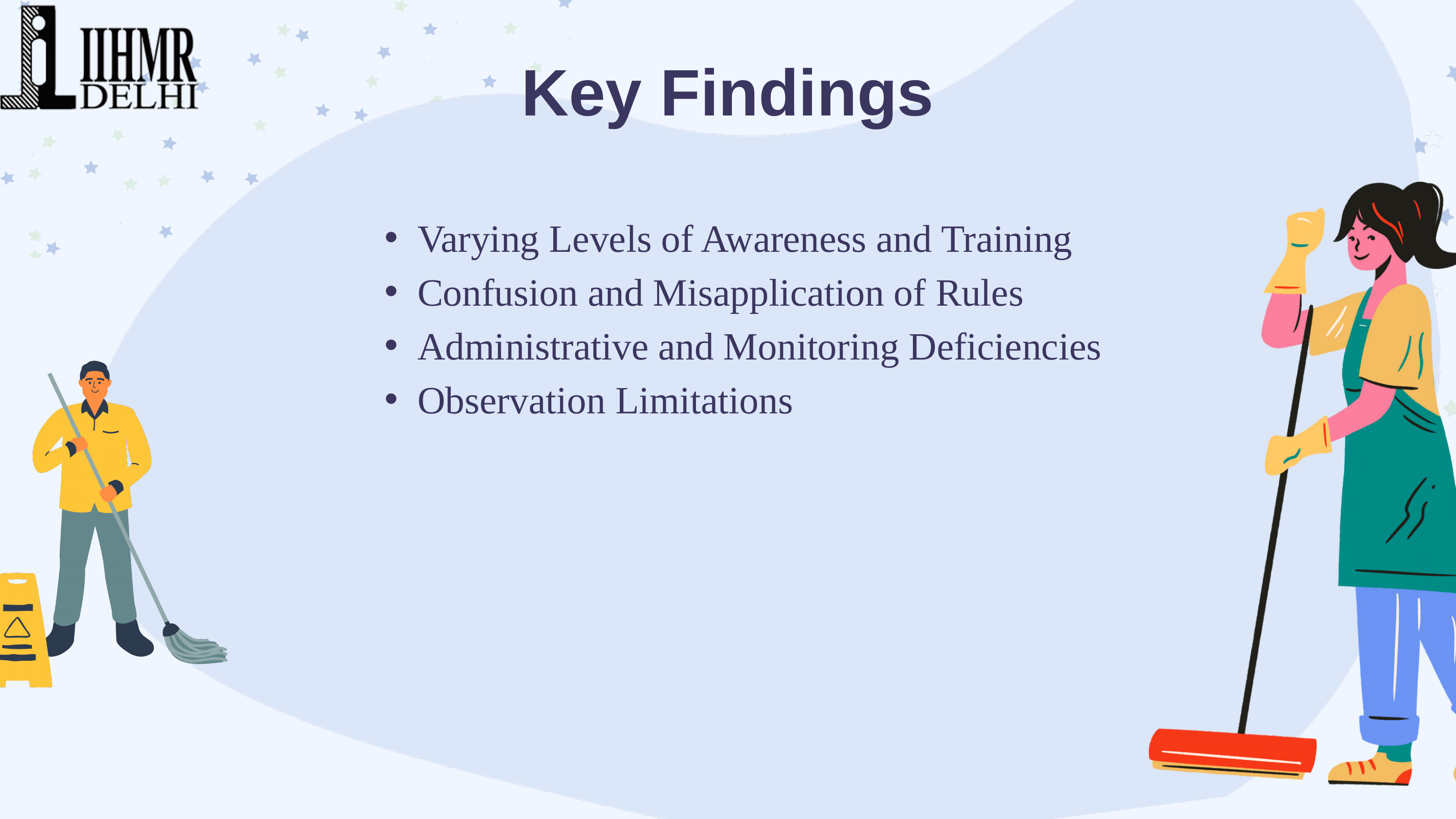

Key Findings

Varying Levels of Awareness and Training
Confusion and Misapplication of Rules
Administrative and Monitoring Deficiencies
Observation Limitations